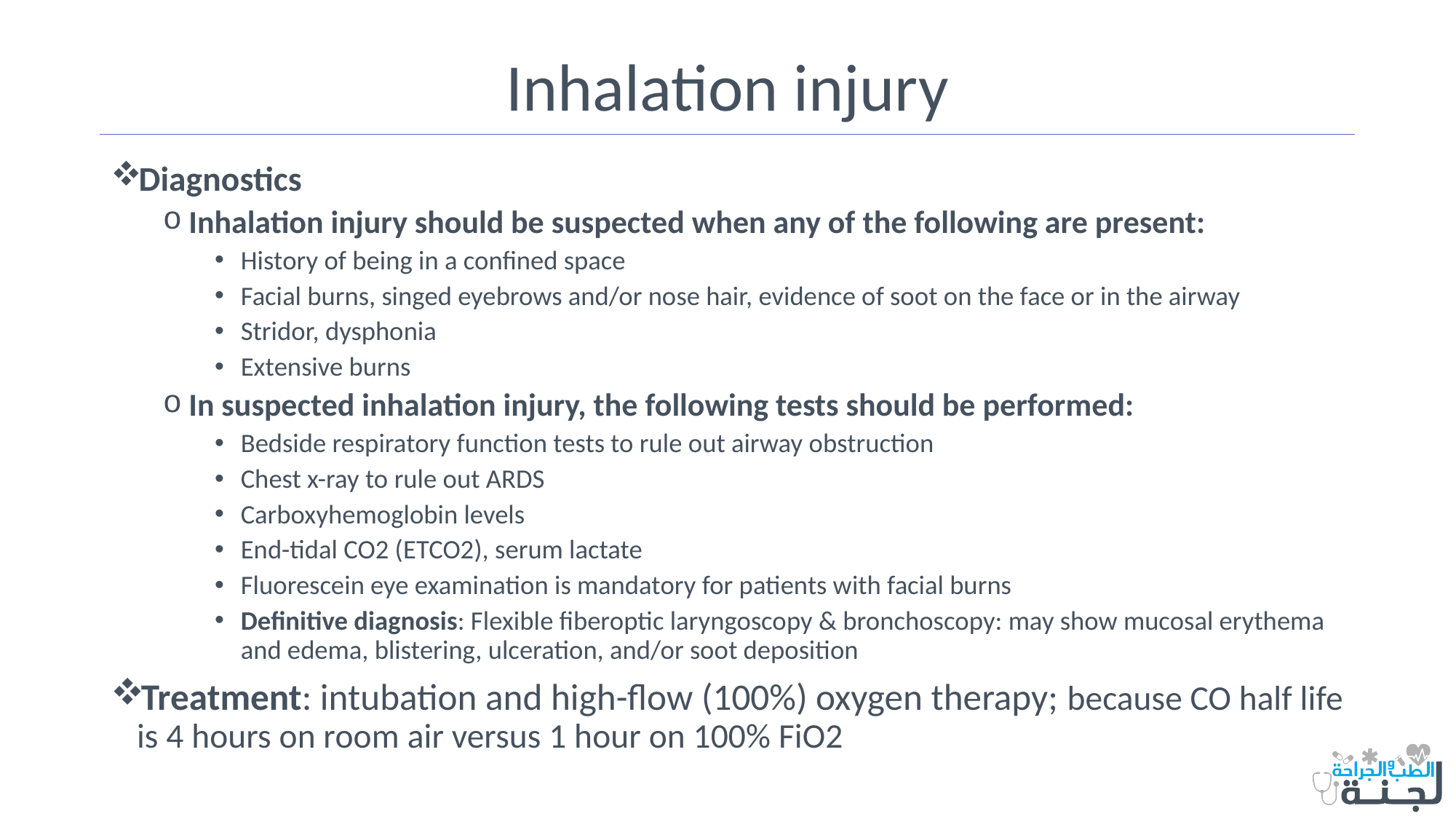

# Inhalation injury
Diagnostics
Inhalation injury should be suspected when any of the following are present:
History of being in a confined space
Facial burns, singed eyebrows and/or nose hair, evidence of soot on the face or in the airway
Stridor, dysphonia
Extensive burns
In suspected inhalation injury, the following tests should be performed:
Bedside respiratory function tests to rule out airway obstruction
Chest x-ray to rule out ARDS
Carboxyhemoglobin levels
End-tidal CO2 (ETCO2), serum lactate
Fluorescein eye examination is mandatory for patients with facial burns
Definitive diagnosis: Flexible fiberoptic laryngoscopy & bronchoscopy: may show mucosal erythema and edema, blistering, ulceration, and/or soot deposition
Treatment: intubation and high-flow (100%) oxygen therapy; because CO half life is 4 hours on room air versus 1 hour on 100% FiO2